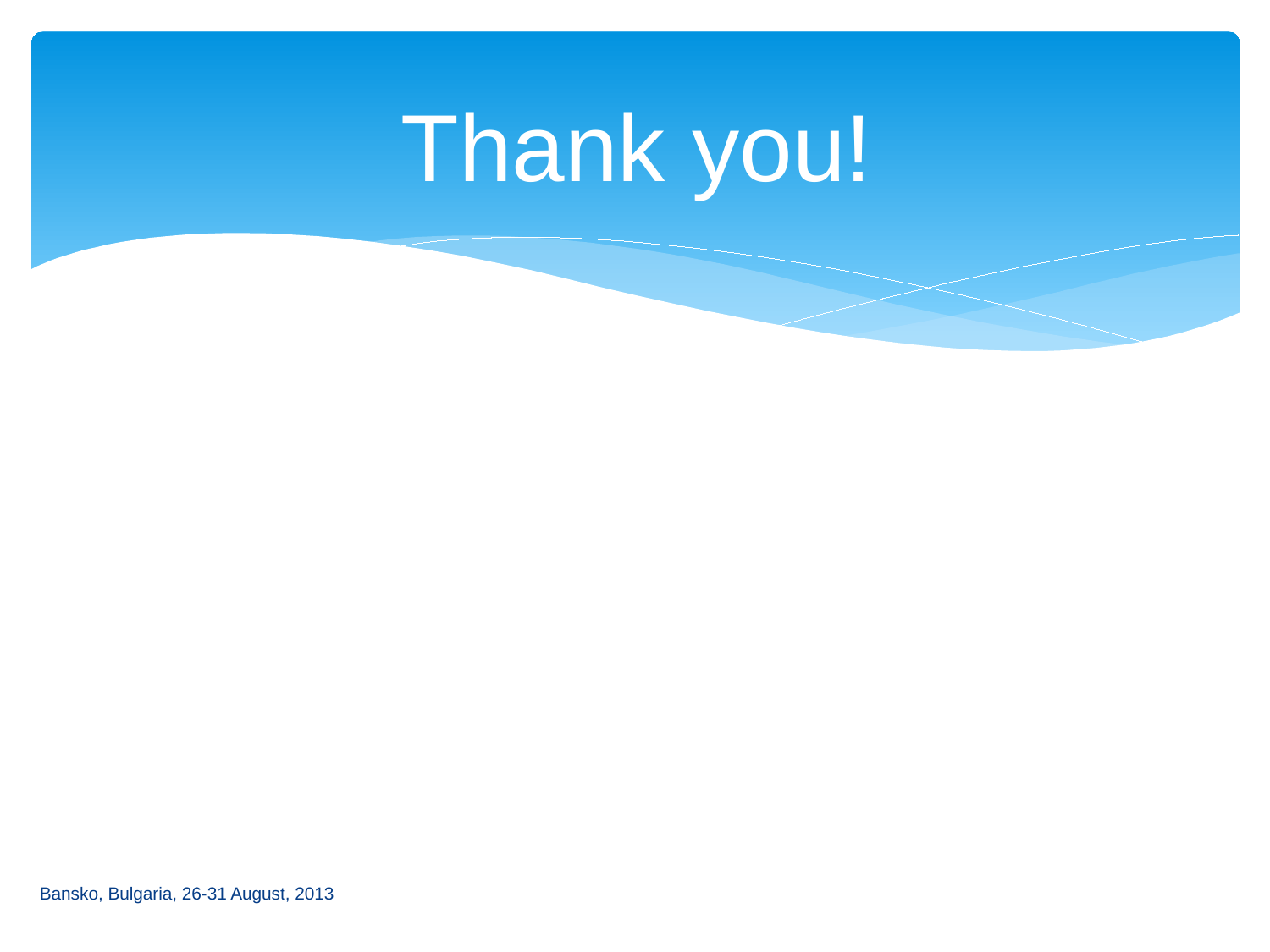

# Thank you!
Bansko, Bulgaria, 26-31 August, 2013